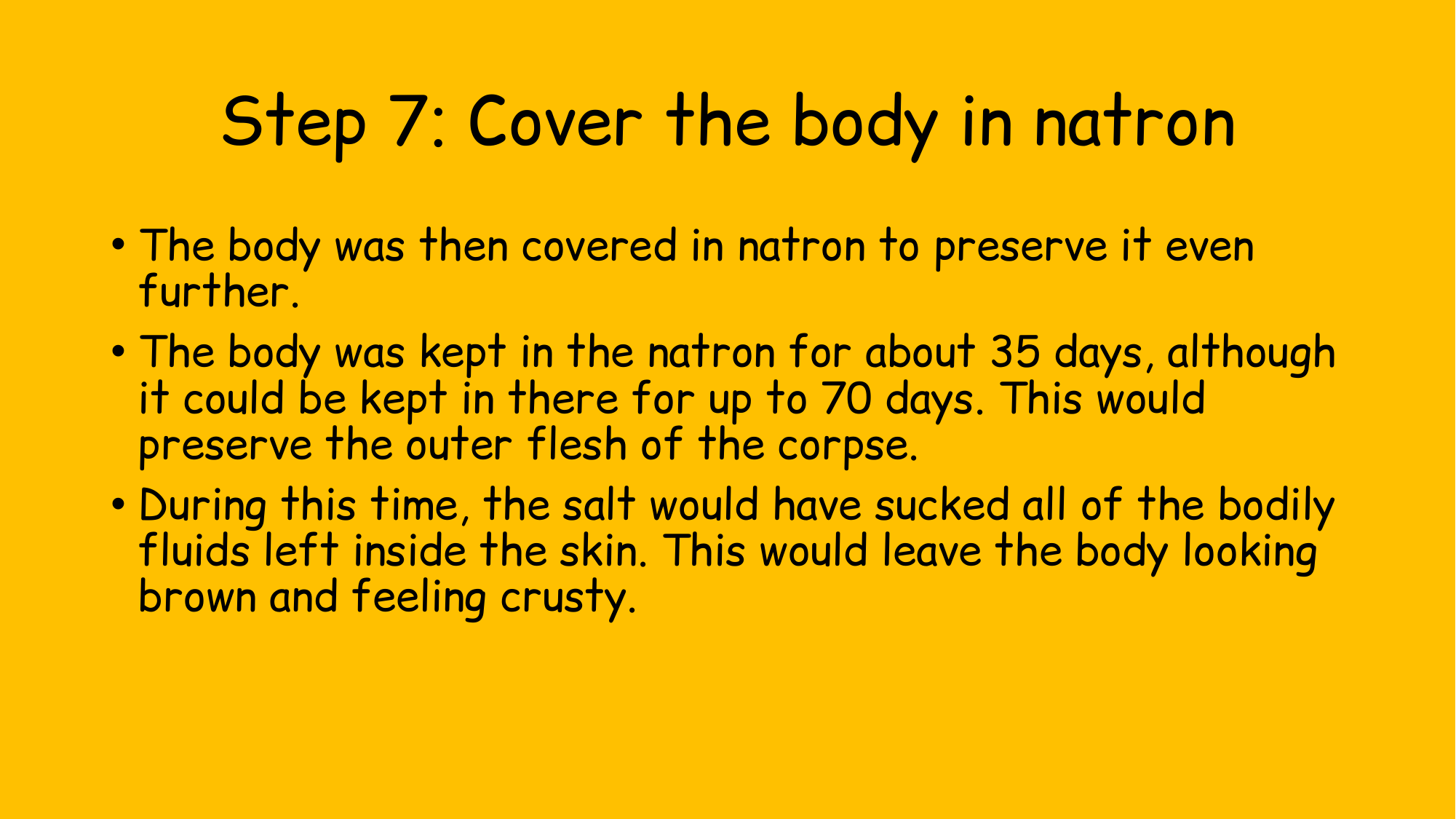

# Step 7: Cover the body in natron
The body was then covered in natron to preserve it even further.
The body was kept in the natron for about 35 days, although it could be kept in there for up to 70 days. This would preserve the outer flesh of the corpse.
During this time, the salt would have sucked all of the bodily fluids left inside the skin. This would leave the body looking brown and feeling crusty.